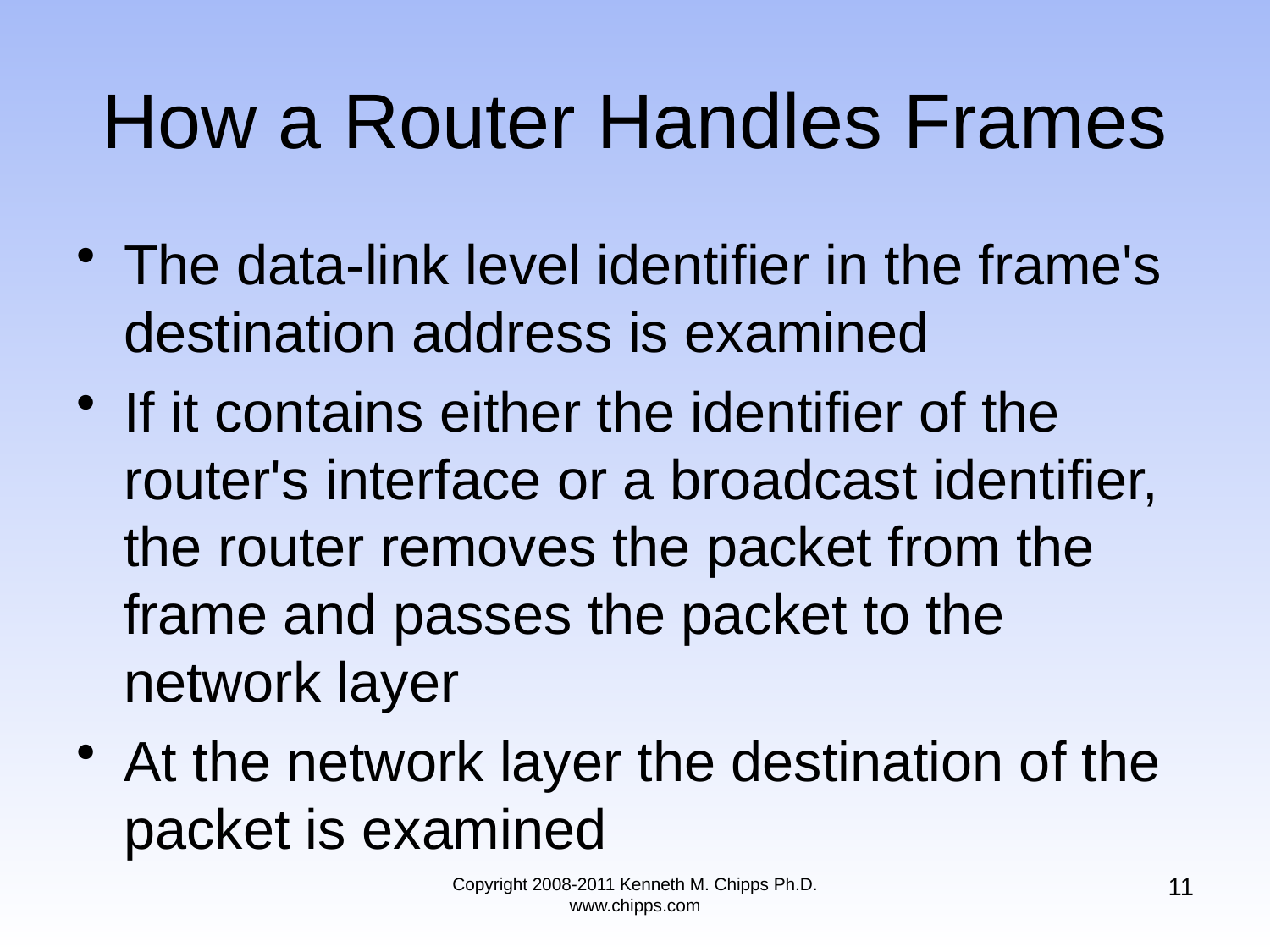

# How a Router Handles Frames
The data-link level identifier in the frame's destination address is examined
If it contains either the identifier of the router's interface or a broadcast identifier, the router removes the packet from the frame and passes the packet to the network layer
At the network layer the destination of the packet is examined
11
Copyright 2008-2011 Kenneth M. Chipps Ph.D. www.chipps.com